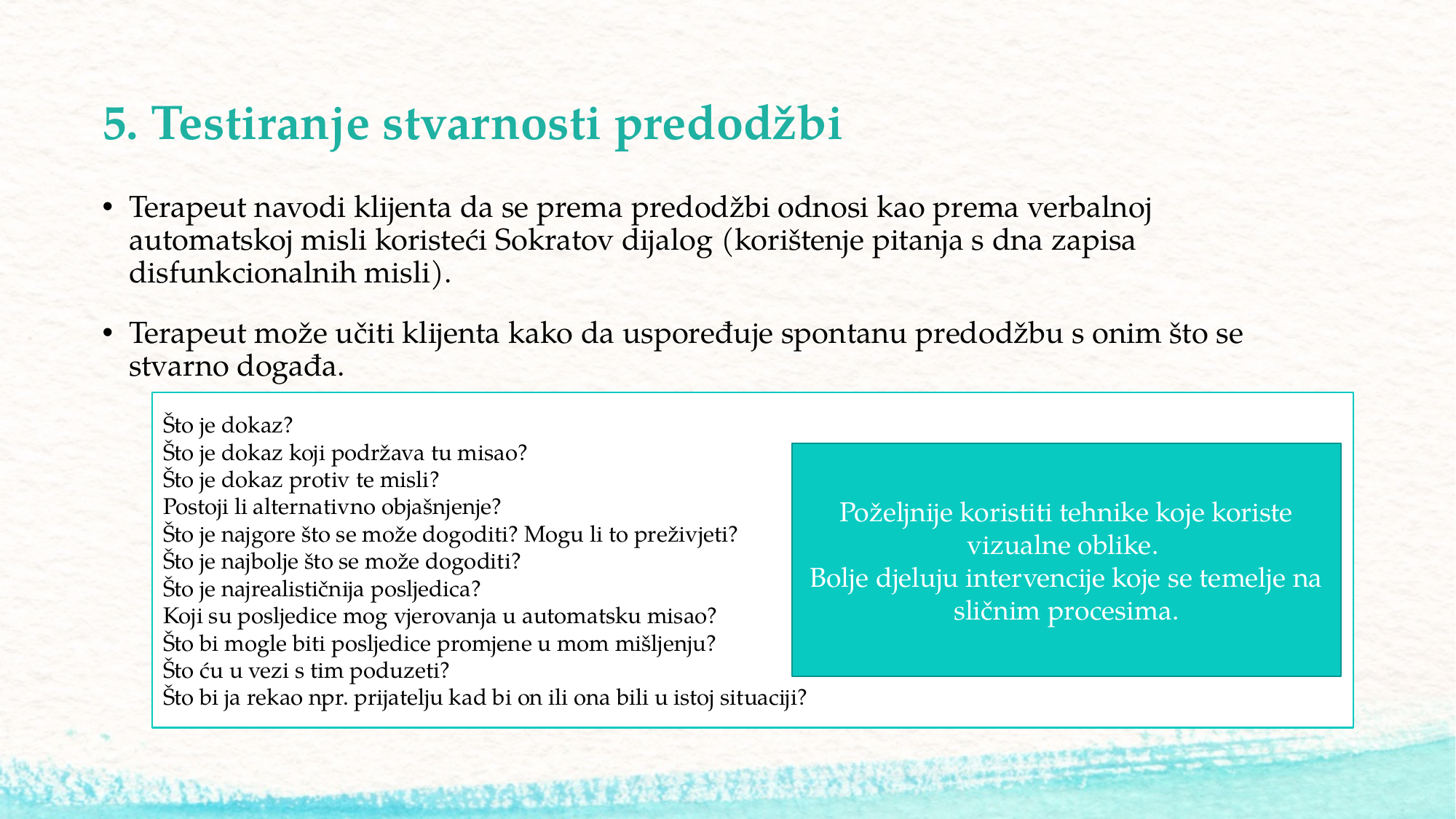

# 5. Testiranje stvarnosti predodžbi
Terapeut navodi klijenta da se prema predodžbi odnosi kao prema verbalnoj automatskoj misli koristeći Sokratov dijalog (korištenje pitanja s dna zapisa disfunkcionalnih misli).
Terapeut može učiti klijenta kako da uspoređuje spontanu predodžbu s onim što se stvarno događa.

Što je dokaz?
Što je dokaz koji podržava tu misao?
Što je dokaz protiv te misli?
Postoji li alternativno objašnjenje?
Što je najgore što se može dogoditi? Mogu li to preživjeti?
Što je najbolje što se može dogoditi?
Što je najrealističnija posljedica?
Koji su posljedice mog vjerovanja u automatsku misao?
Što bi mogle biti posljedice promjene u mom mišljenju?
Što ću u vezi s tim poduzeti?
Što bi ja rekao npr. prijatelju kad bi on ili ona bili u istoj situaciji?
Poželjnije koristiti tehnike koje koriste vizualne oblike.
Bolje djeluju intervencije koje se temelje na sličnim procesima.